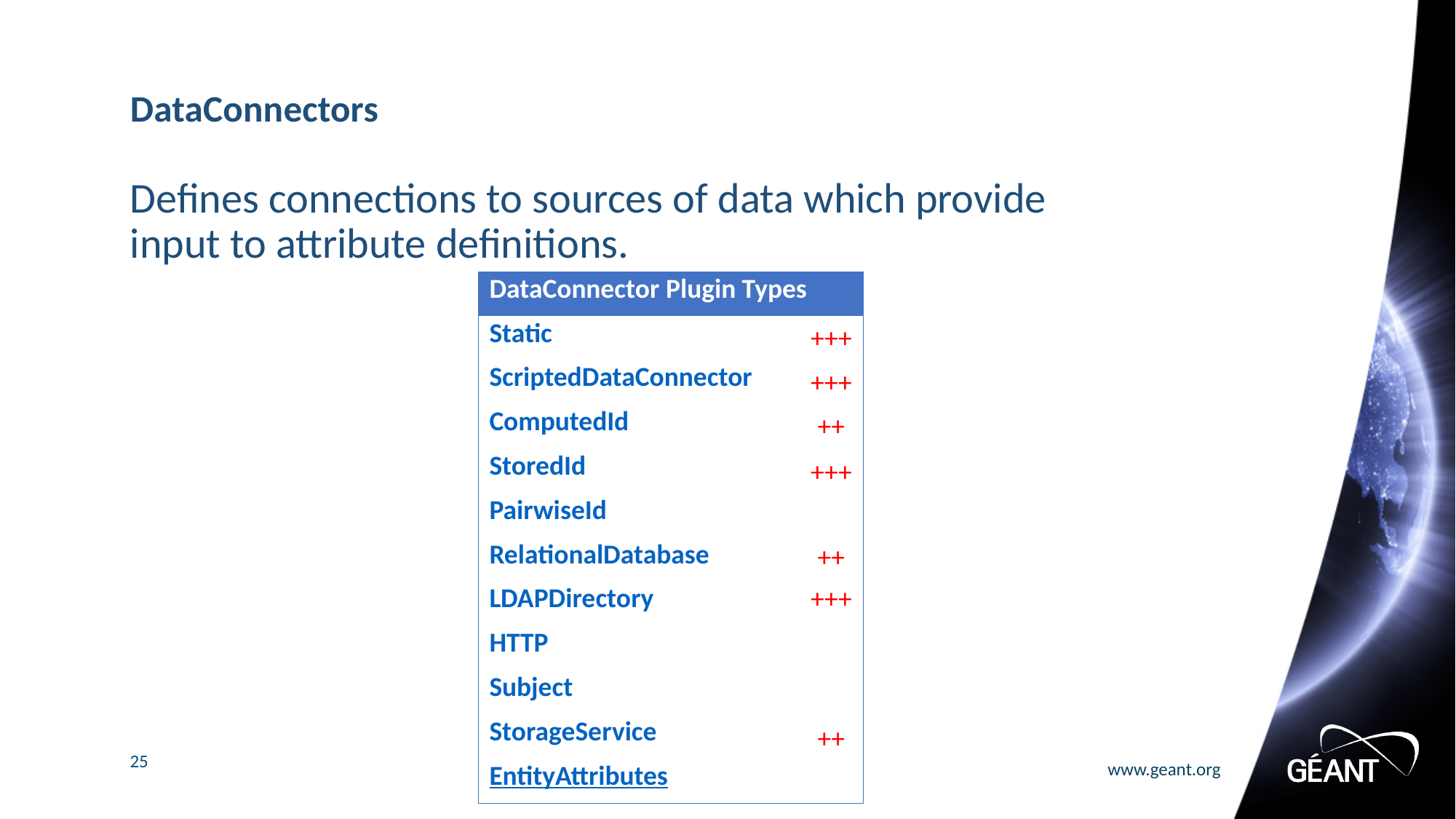

# DataConnectors
Defines connections to sources of data which provide input to attribute definitions.
| DataConnector Plugin Types |
| --- |
| Static |
| ScriptedDataConnector |
| ComputedId |
| StoredId |
| PairwiseId |
| RelationalDatabase |
| LDAPDirectory |
| HTTP |
| Subject |
| StorageService |
| EntityAttributes |
+++
+++
++
+++
++
+++
++